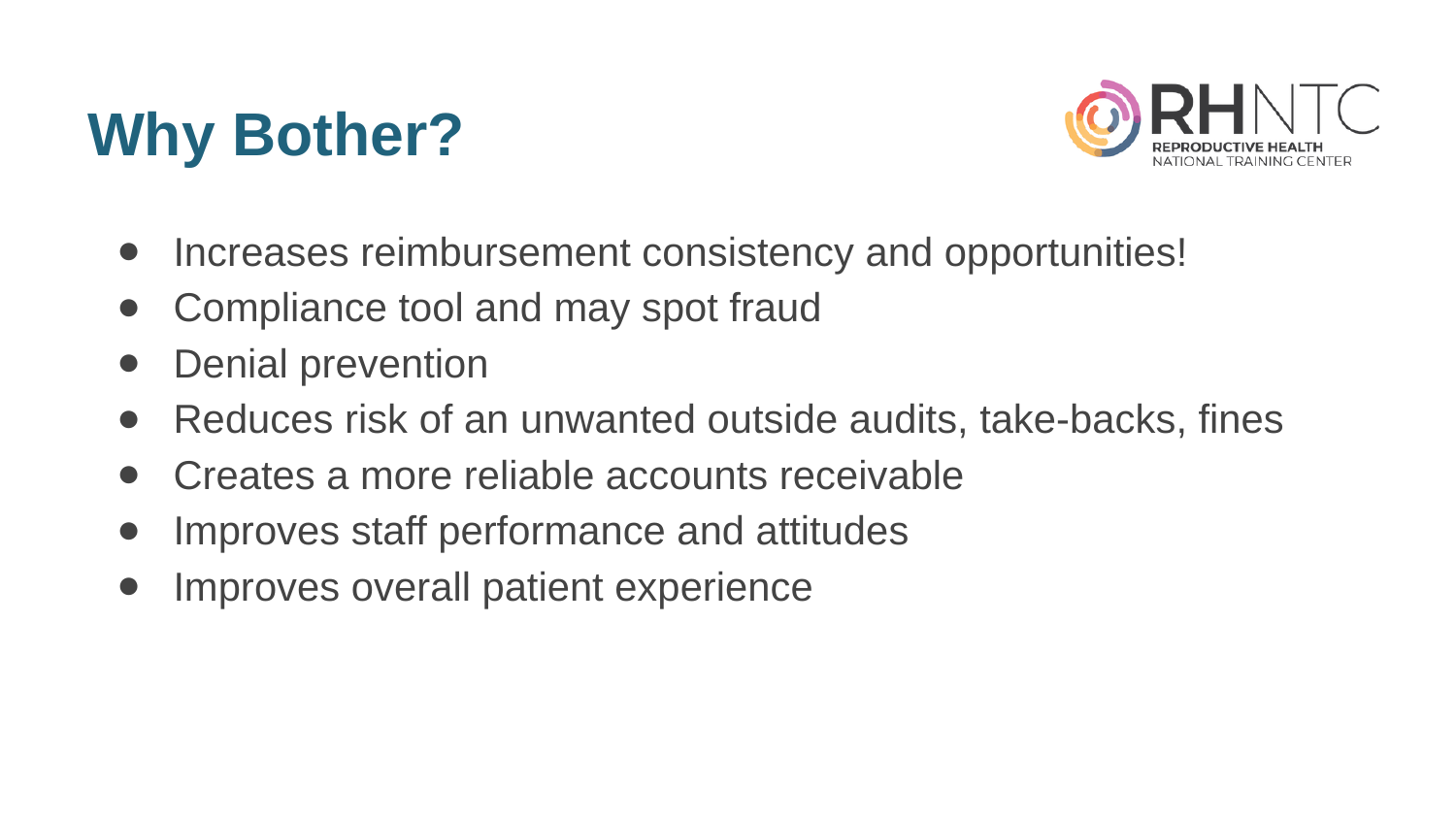

# Why Bother?
Increases reimbursement consistency and opportunities!
Compliance tool and may spot fraud
Denial prevention
Reduces risk of an unwanted outside audits, take-backs, fines
Creates a more reliable accounts receivable
Improves staff performance and attitudes
Improves overall patient experience